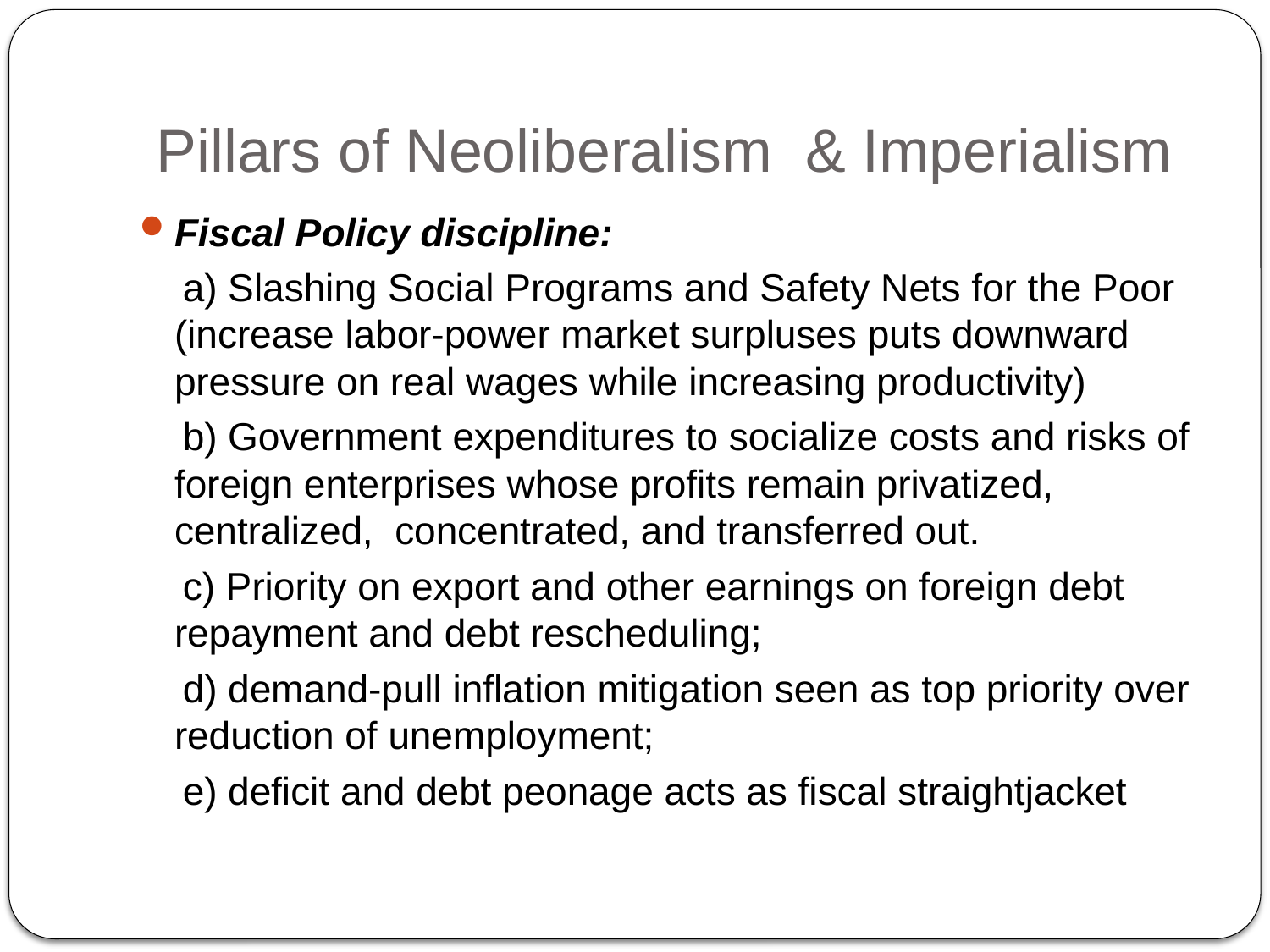

# Pillars of Neoliberalism  & Imperialism
Fiscal Policy discipline:
    a) Slashing Social Programs and Safety Nets for the Poor (increase labor-power market surpluses puts downward pressure on real wages while increasing productivity)
    b) Government expenditures to socialize costs and risks of foreign enterprises whose profits remain privatized, centralized,  concentrated, and transferred out.
    c) Priority on export and other earnings on foreign debt repayment and debt rescheduling;
    d) demand-pull inflation mitigation seen as top priority over reduction of unemployment;
    e) deficit and debt peonage acts as fiscal straightjacket